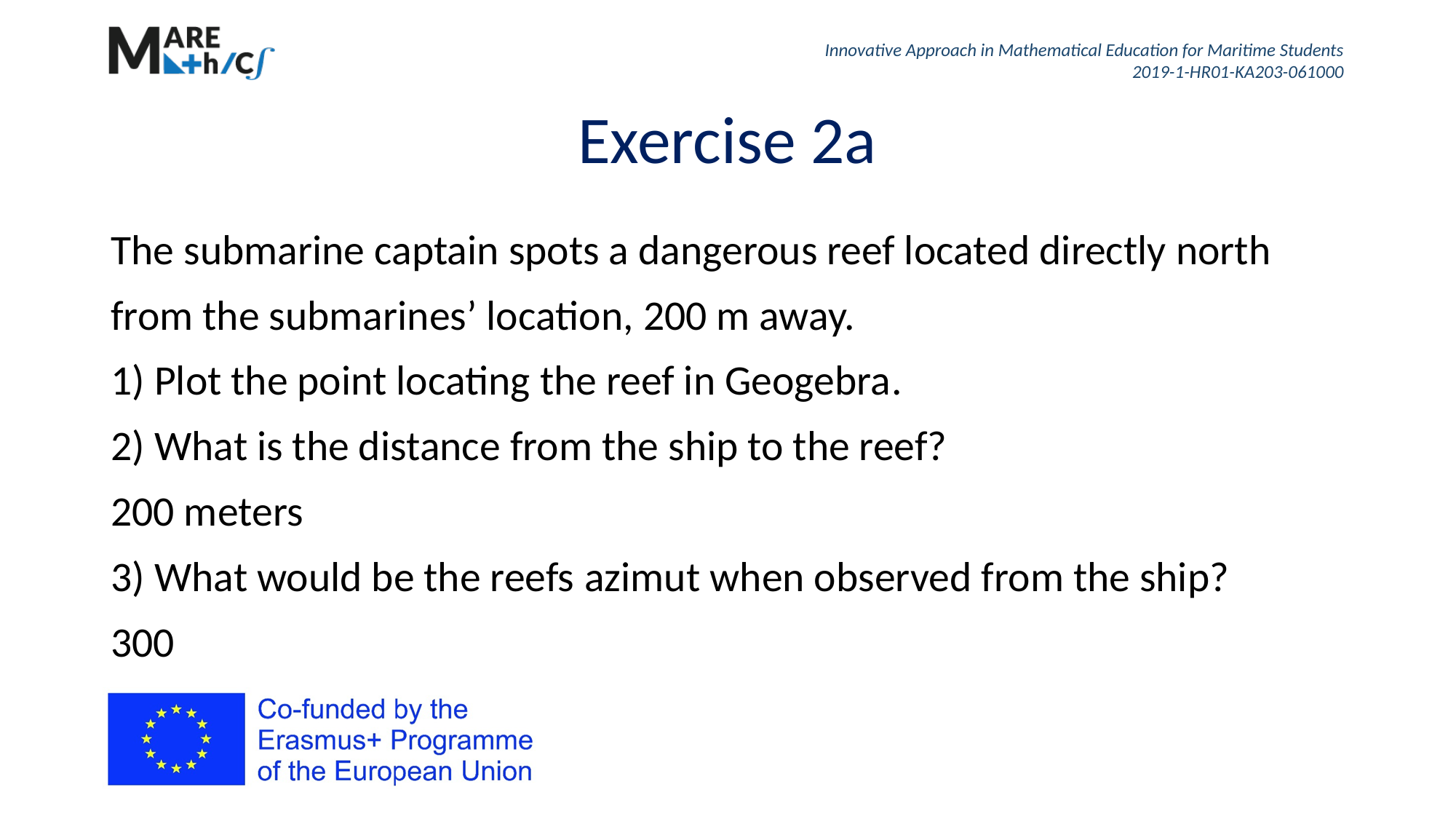

# Exercise 2a
The submarine captain spots a dangerous reef located directly north from the submarines’ location, 200 m away.
1) Plot the point locating the reef in Geogebra.
2) What is the distance from the ship to the reef?
200 meters
3) What would be the reefs azimut when observed from the ship?
300